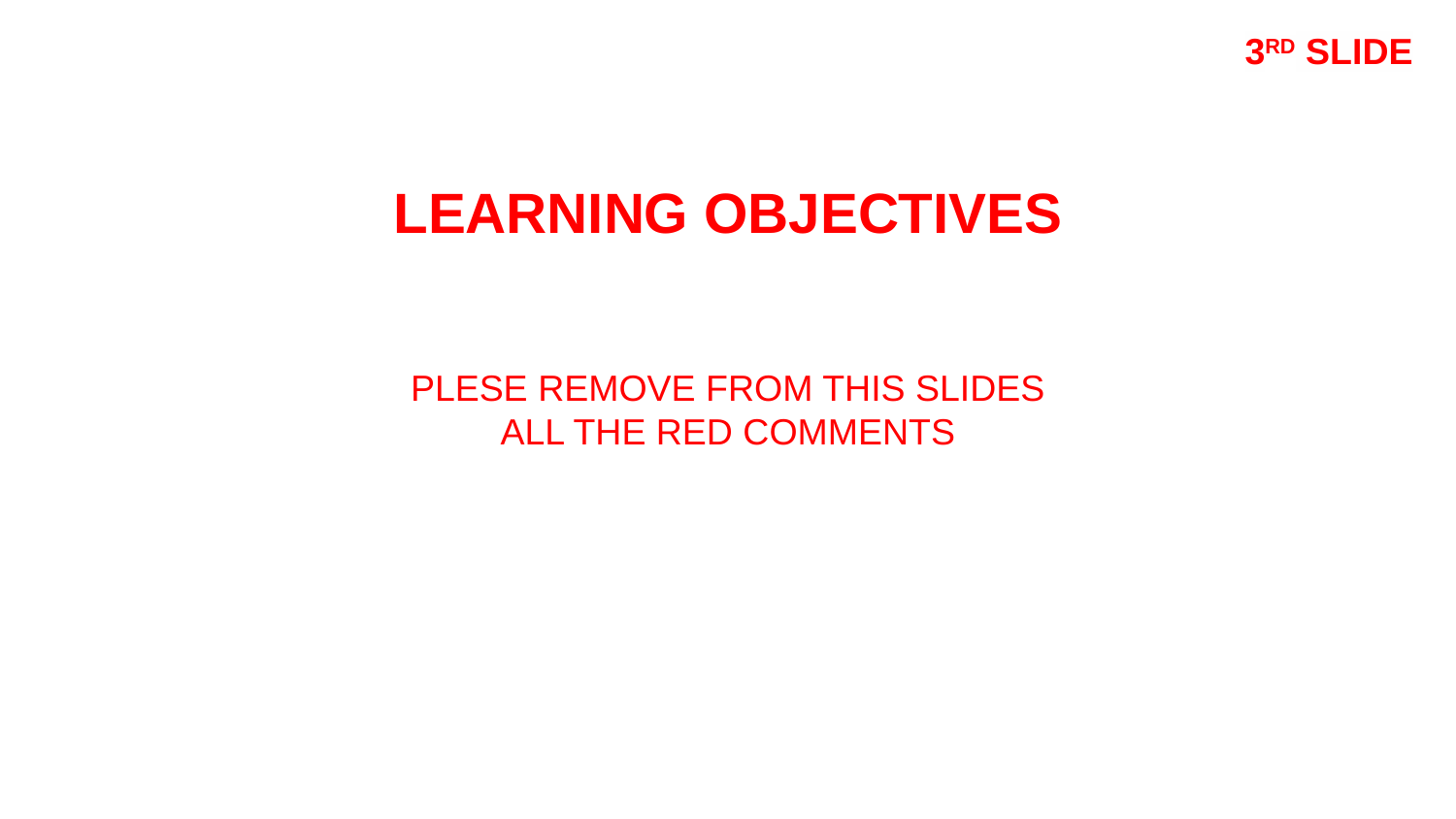

3RD SLIDE
LEARNING OBJECTIVES
PLESE REMOVE FROM THIS SLIDES ALL THE RED COMMENTS